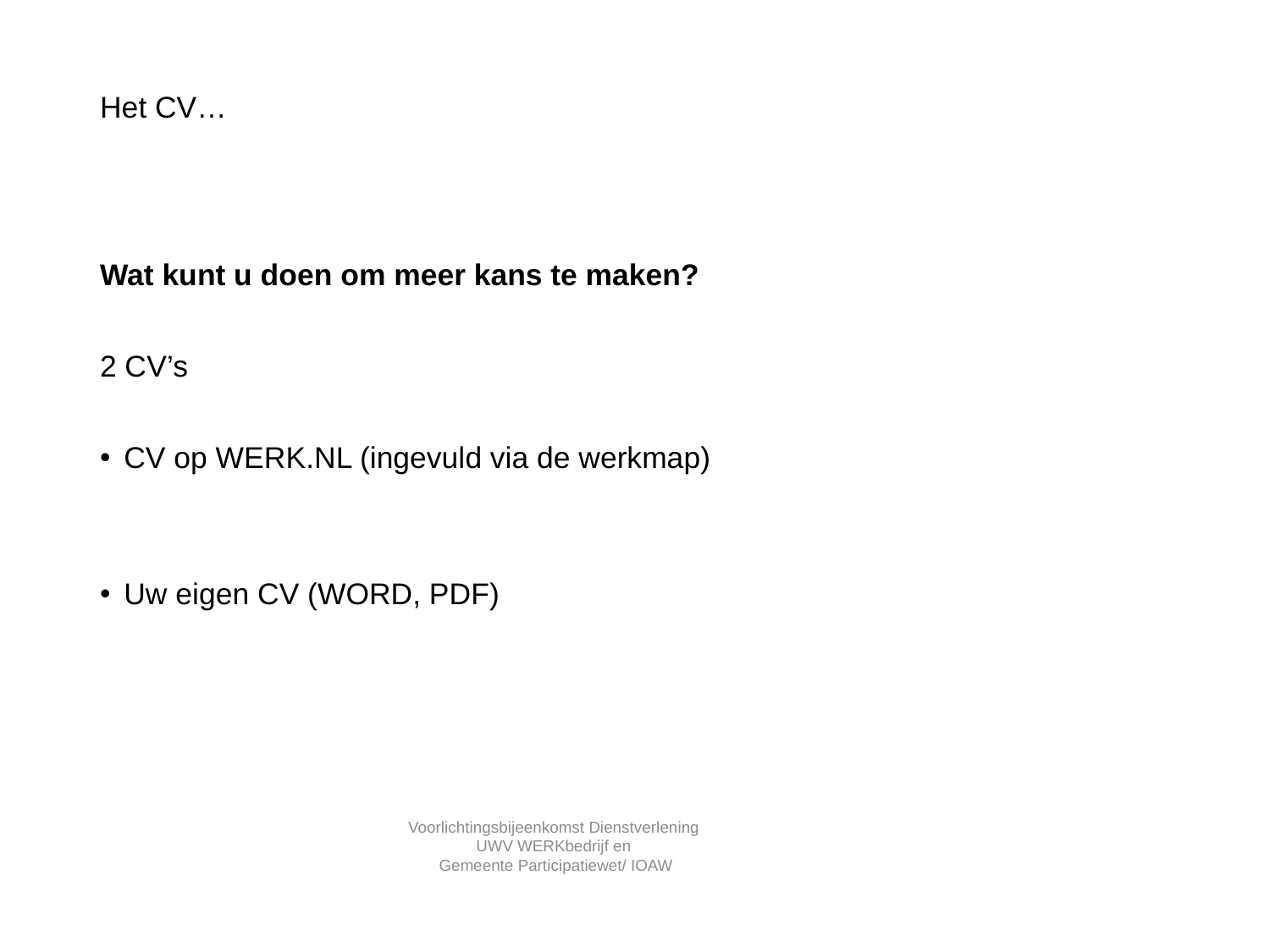

# Het CV…
Wat kunt u doen om meer kans te maken?

2 CV’s

CV op WERK.NL (ingevuld via de werkmap)

Uw eigen CV (WORD, PDF)

Voorlichtingsbijeenkomst Dienstverlening
UWV WERKbedrijf en
Gemeente Participatiewet/ IOAW